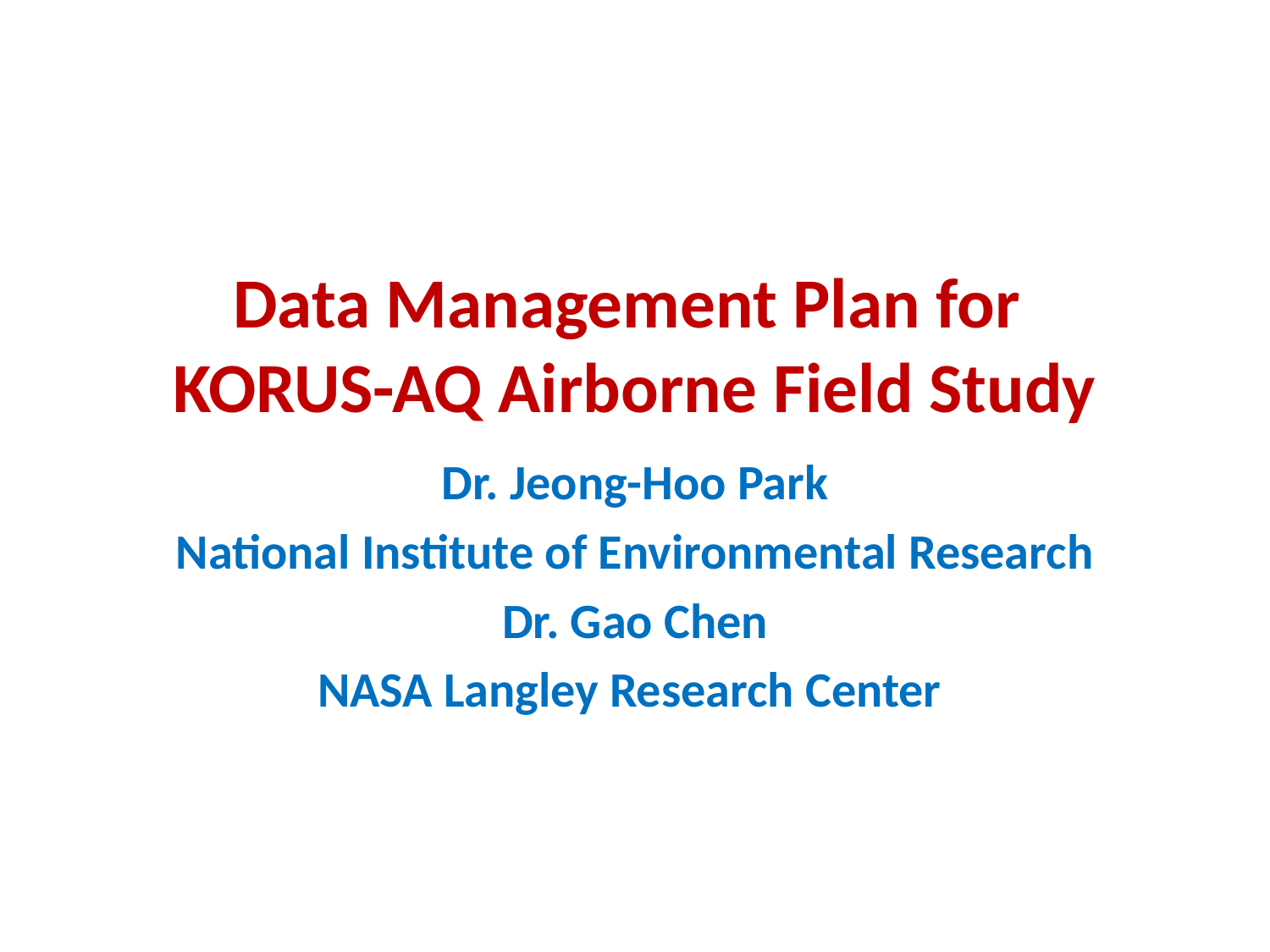

# Data Management Plan for KORUS-AQ Airborne Field Study
Dr. Jeong-Hoo Park
National Institute of Environmental Research
Dr. Gao Chen
NASA Langley Research Center